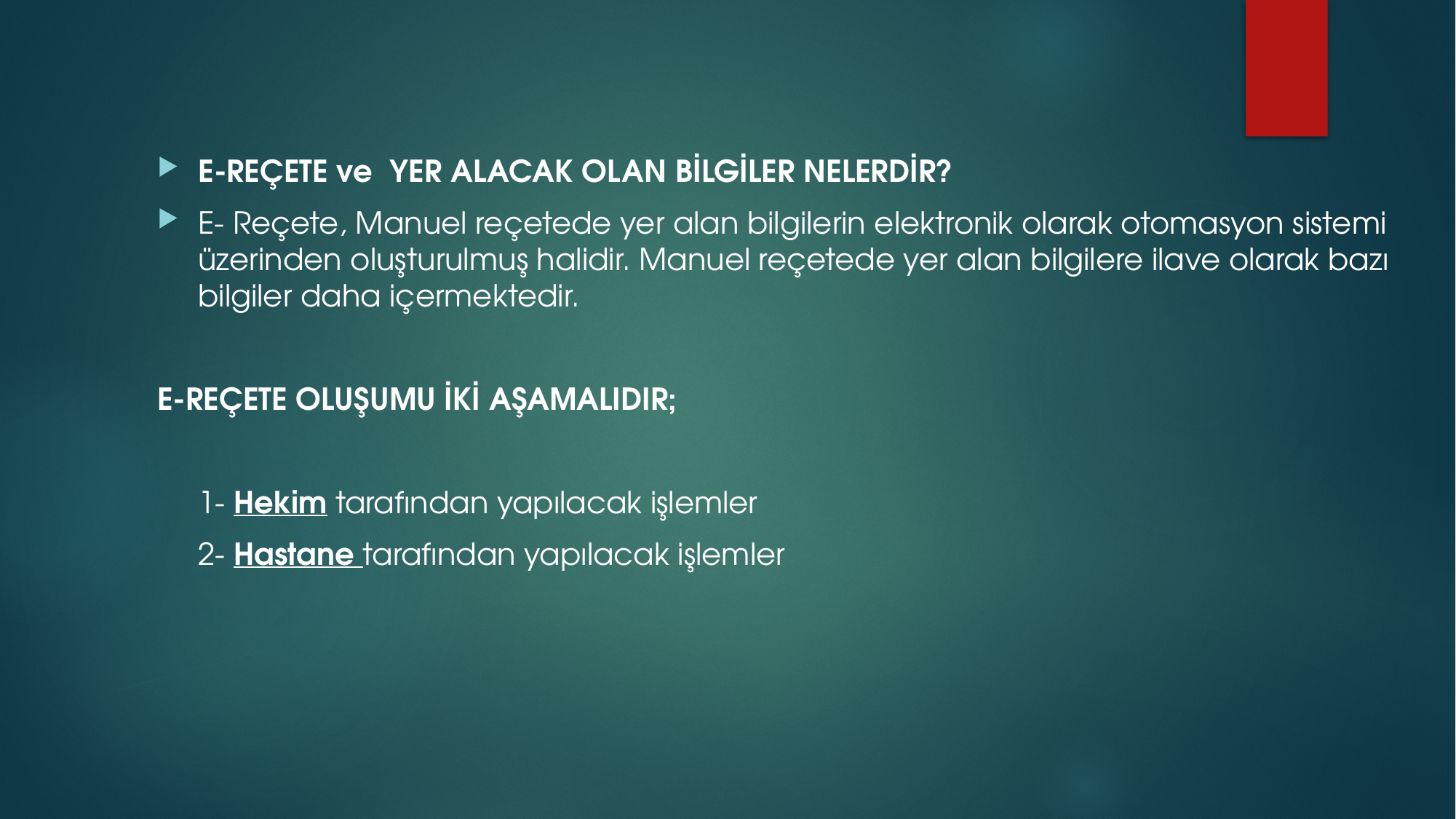

E-REÇETE ve  YER ALACAK OLAN BİLGİLER NELERDİR?
E- Reçete, Manuel reçetede yer alan bilgilerin elektronik olarak otomasyon sistemi üzerinden oluşturulmuş halidir. Manuel reçetede yer alan bilgilere ilave olarak bazı bilgiler daha içermektedir.

E-REÇETE OLUŞUMU İKİ AŞAMALIDIR;

	1- Hekim tarafından yapılacak işlemler
	2- Hastane tarafından yapılacak işlemler